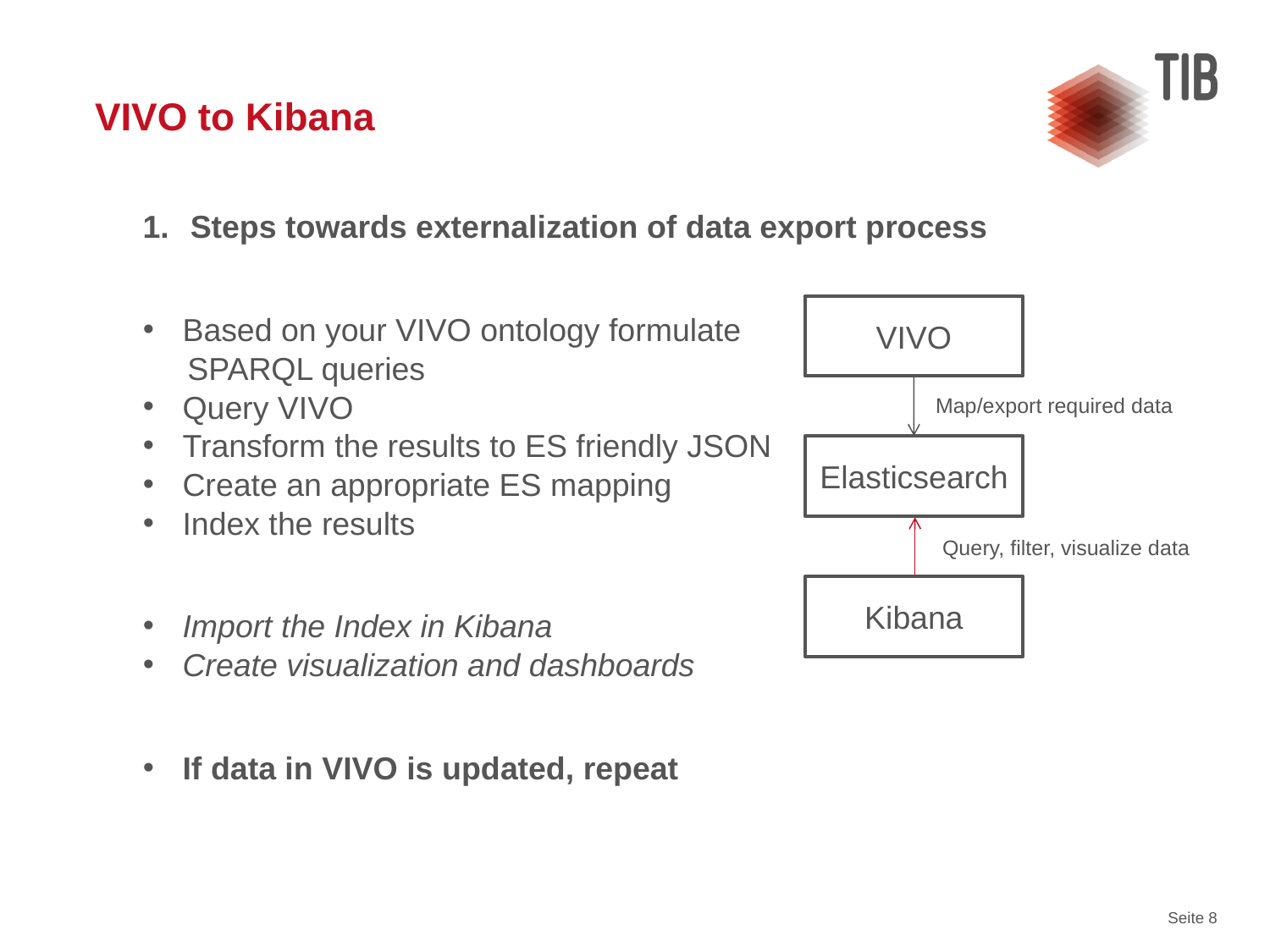

# VIVO to Kibana
Steps towards externalization of data export process

Based on your VIVO ontology formulate
     SPARQL queries
Query VIVO
Transform the results to ES friendly JSON
Create an appropriate ES mapping
Index the results

Import the Index in Kibana
Create visualization and dashboards

If data in VIVO is updated, repeat

VIVO
Map/export required data
Elasticsearch
Query, filter, visualize data
Kibana